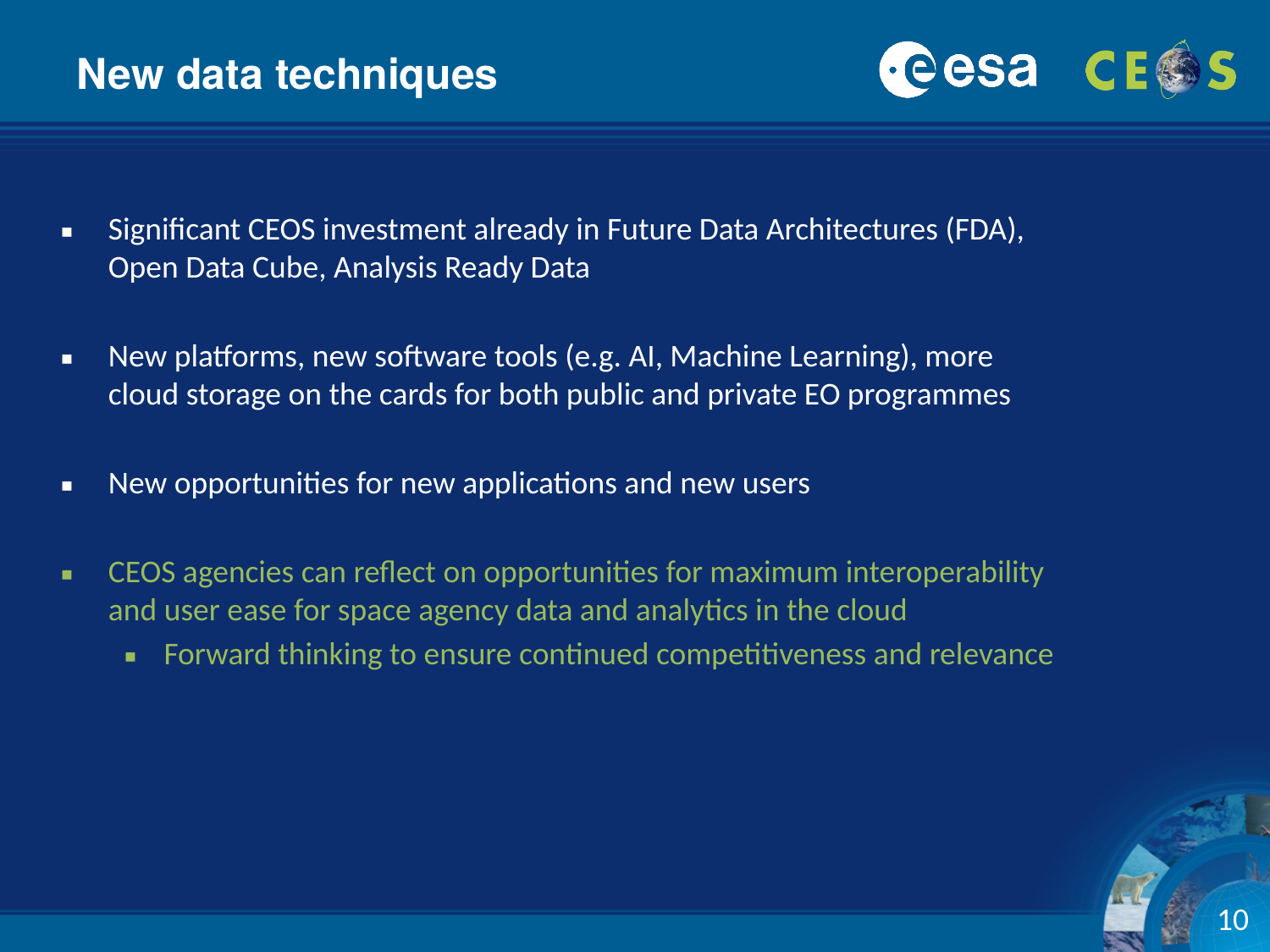

New data techniques

Significant CEOS investment already in Future Data Architectures (FDA), Open Data Cube, Analysis Ready Data

New platforms, new software tools (e.g. AI, Machine Learning), more cloud storage on the cards for both public and private EO programmes

New opportunities for new applications and new users

CEOS agencies can reflect on opportunities for maximum interoperability and user ease for space agency data and analytics in the cloud
Forward thinking to ensure continued competitiveness and relevance